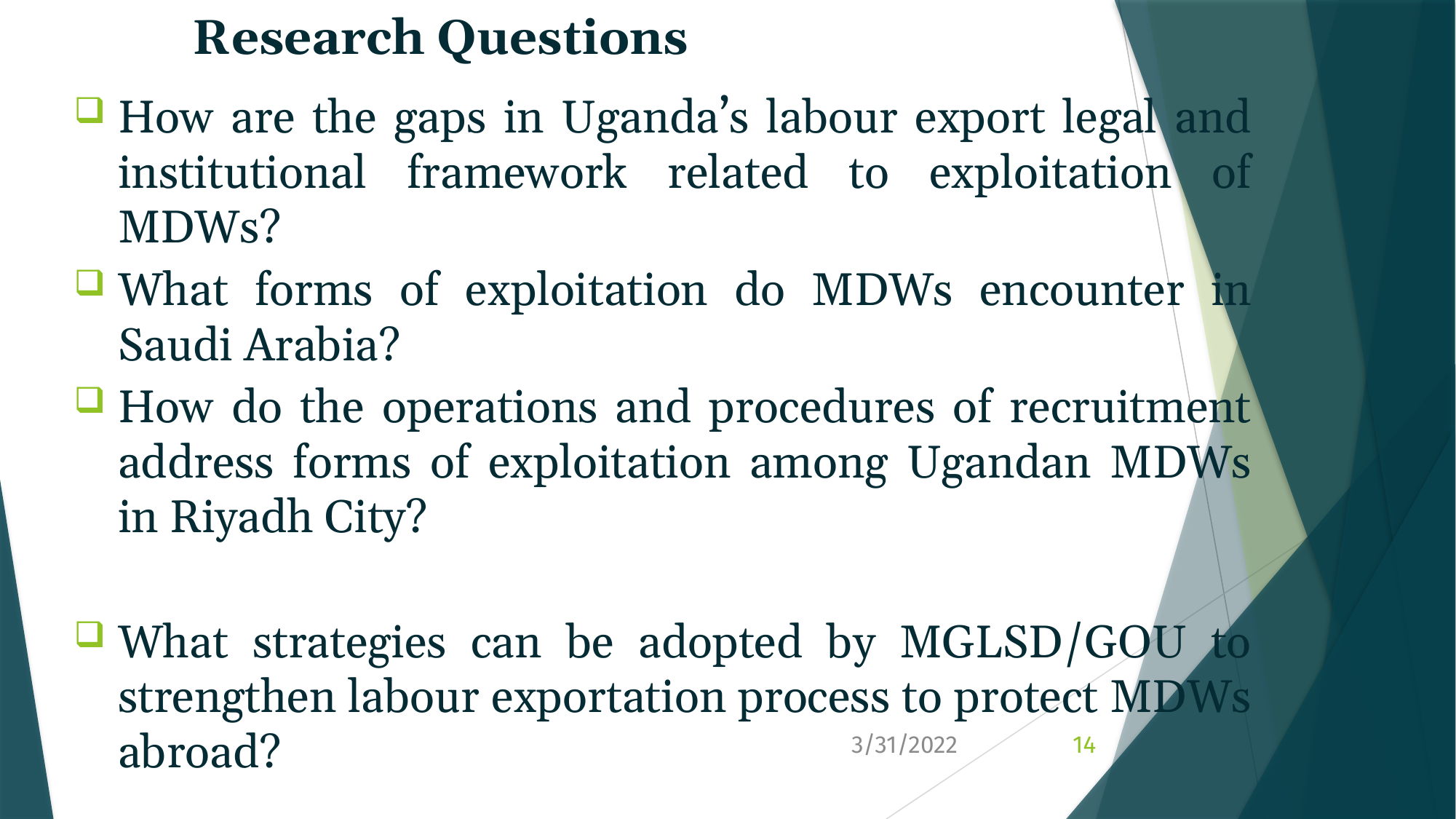

# Research Questions
How are the gaps in Uganda’s labour export legal and institutional framework related to exploitation of MDWs?
What forms of exploitation do MDWs encounter in Saudi Arabia?
How do the operations and procedures of recruitment address forms of exploitation among Ugandan MDWs in Riyadh City?

What strategies can be adopted by MGLSD/GOU to strengthen labour exportation process to protect MDWs abroad?

3/31/2022
14